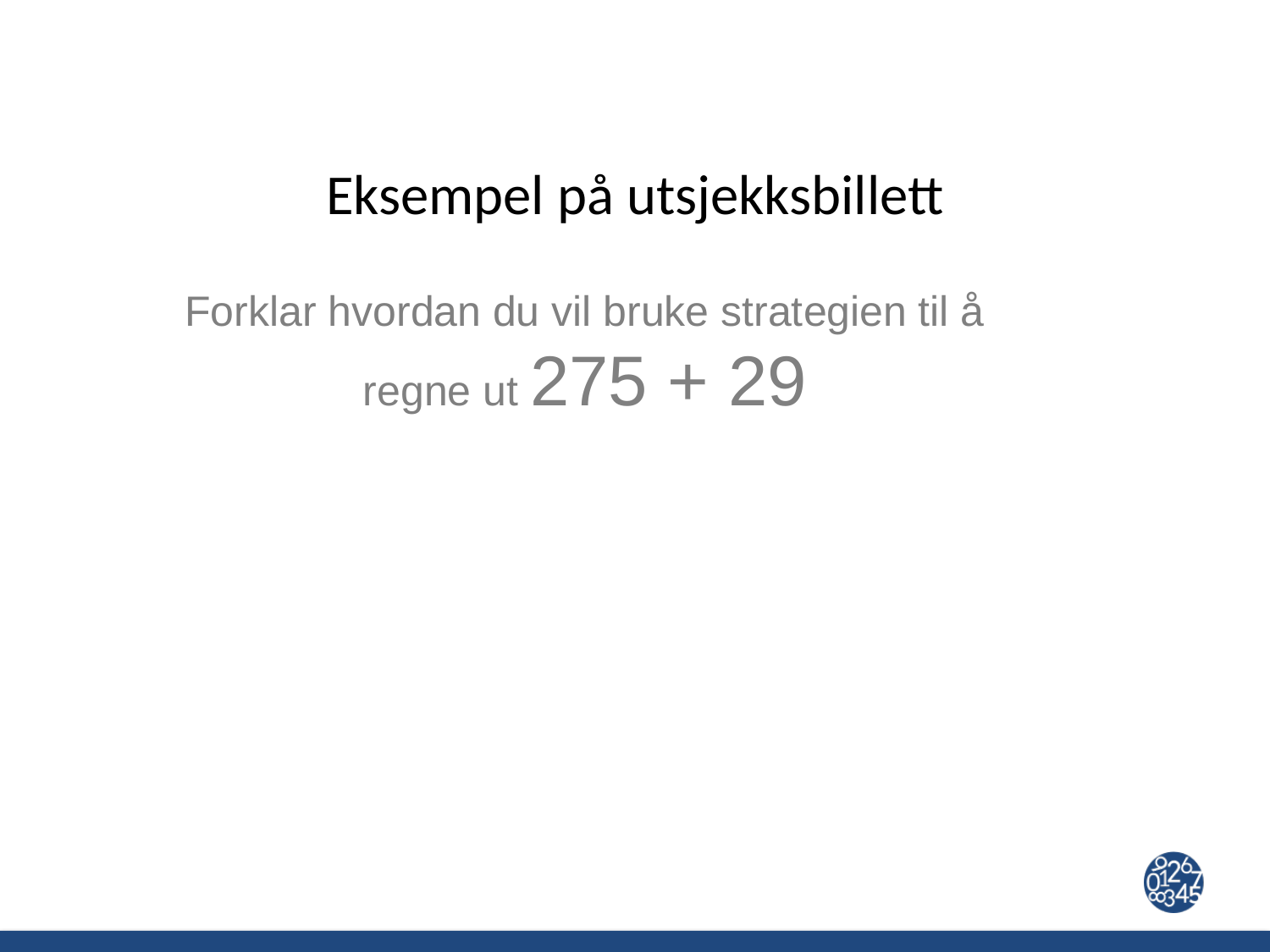

# Eksempel på utsjekksbillett
Forklar hvordan du vil bruke strategien til å regne ut 275 + 29